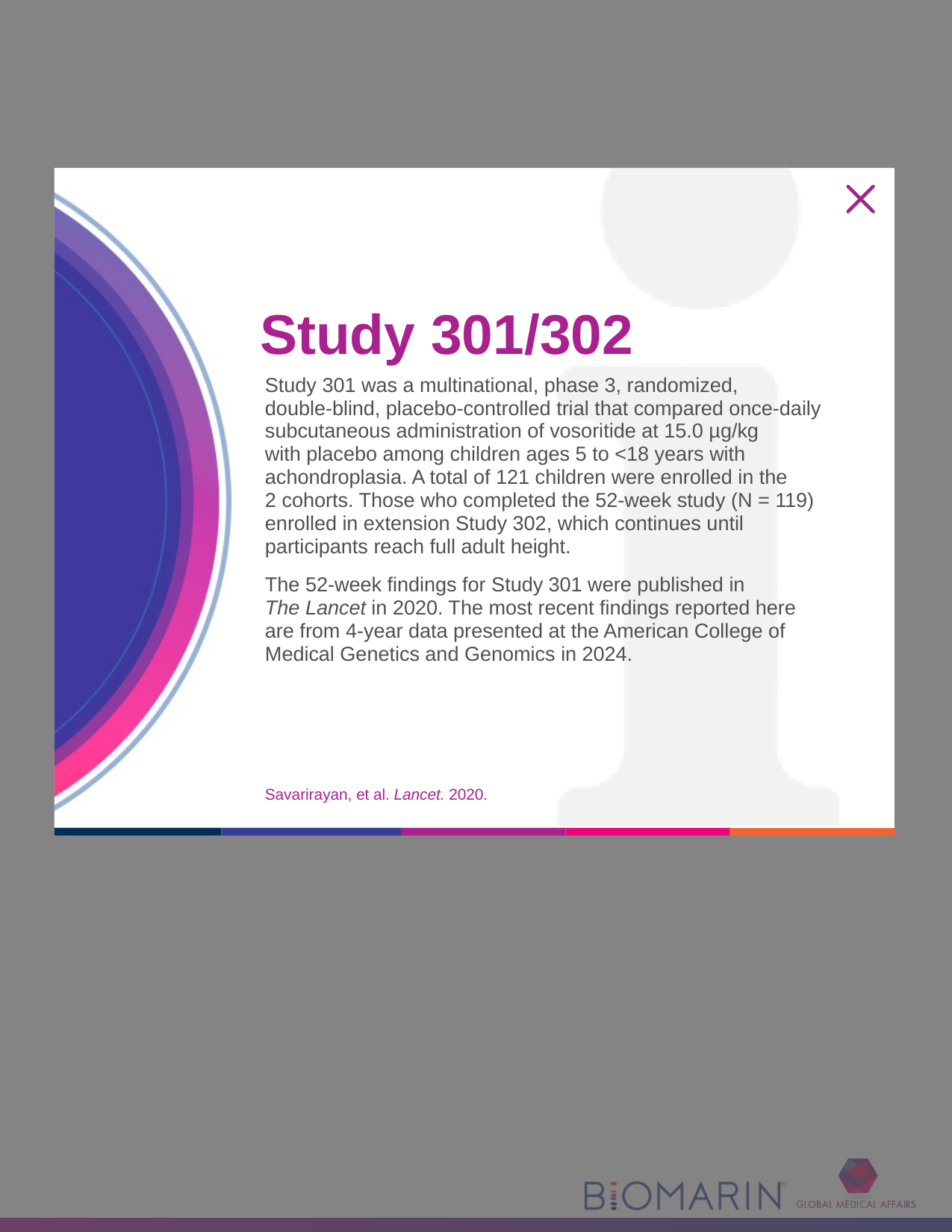

# Study 301/302
Study 301 was a multinational, phase 3, randomized,
double-blind, placebo-controlled trial that compared once-daily subcutaneous administration of vosoritide at 15.0 µg/kg
with placebo among children ages 5 to <18 years with achondroplasia. A total of 121 children were enrolled in the
2 cohorts. Those who completed the 52-week study (N = 119) enrolled in extension Study 302, which continues until participants reach full adult height.
The 52-week findings for Study 301 were published in
The Lancet in 2020. The most recent findings reported here are from 4-year data presented at the American College of Medical Genetics and Genomics in 2024.

[Savarirayan 2020 study 301: p2A, B]
Savarirayan, et al. Lancet. 2020.